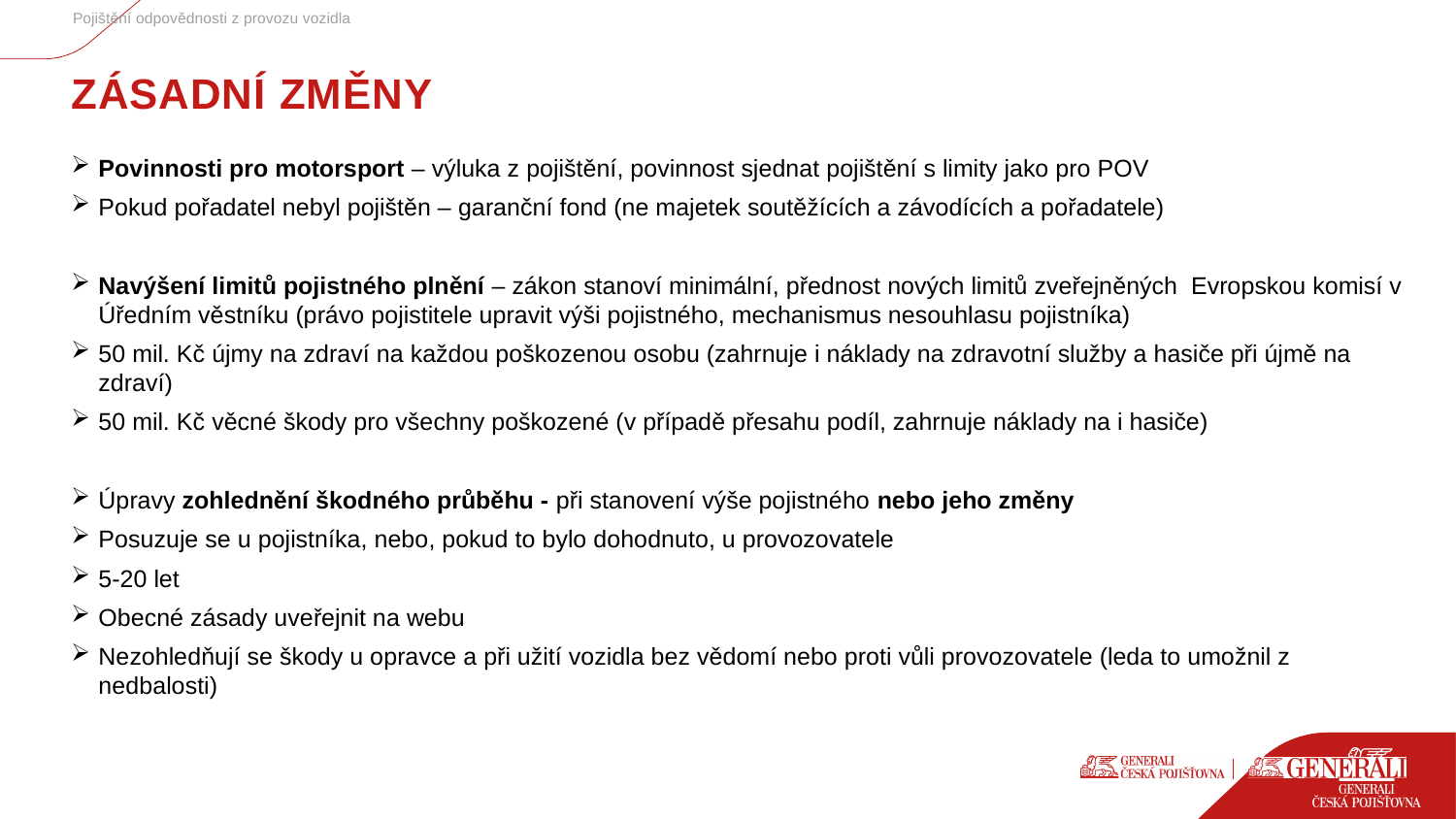

Pojištění odpovědnosti z provozu vozidla
# ZÁSADNÍ ZMĚNY
Povinnosti pro motorsport – výluka z pojištění, povinnost sjednat pojištění s limity jako pro POV
Pokud pořadatel nebyl pojištěn – garanční fond (ne majetek soutěžících a závodících a pořadatele)

Navýšení limitů pojistného plnění – zákon stanoví minimální, přednost nových limitů zveřejněných  Evropskou komisí v Úředním věstníku (právo pojistitele upravit výši pojistného, mechanismus nesouhlasu pojistníka)
50 mil. Kč újmy na zdraví na každou poškozenou osobu (zahrnuje i náklady na zdravotní služby a hasiče při újmě na zdraví)
50 mil. Kč věcné škody pro všechny poškozené (v případě přesahu podíl, zahrnuje náklady na i hasiče)

Úpravy zohlednění škodného průběhu - při stanovení výše pojistného nebo jeho změny
Posuzuje se u pojistníka, nebo, pokud to bylo dohodnuto, u provozovatele
5-20 let
Obecné zásady uveřejnit na webu
Nezohledňují se škody u opravce a při užití vozidla bez vědomí nebo proti vůli provozovatele (leda to umožnil z nedbalosti)

5